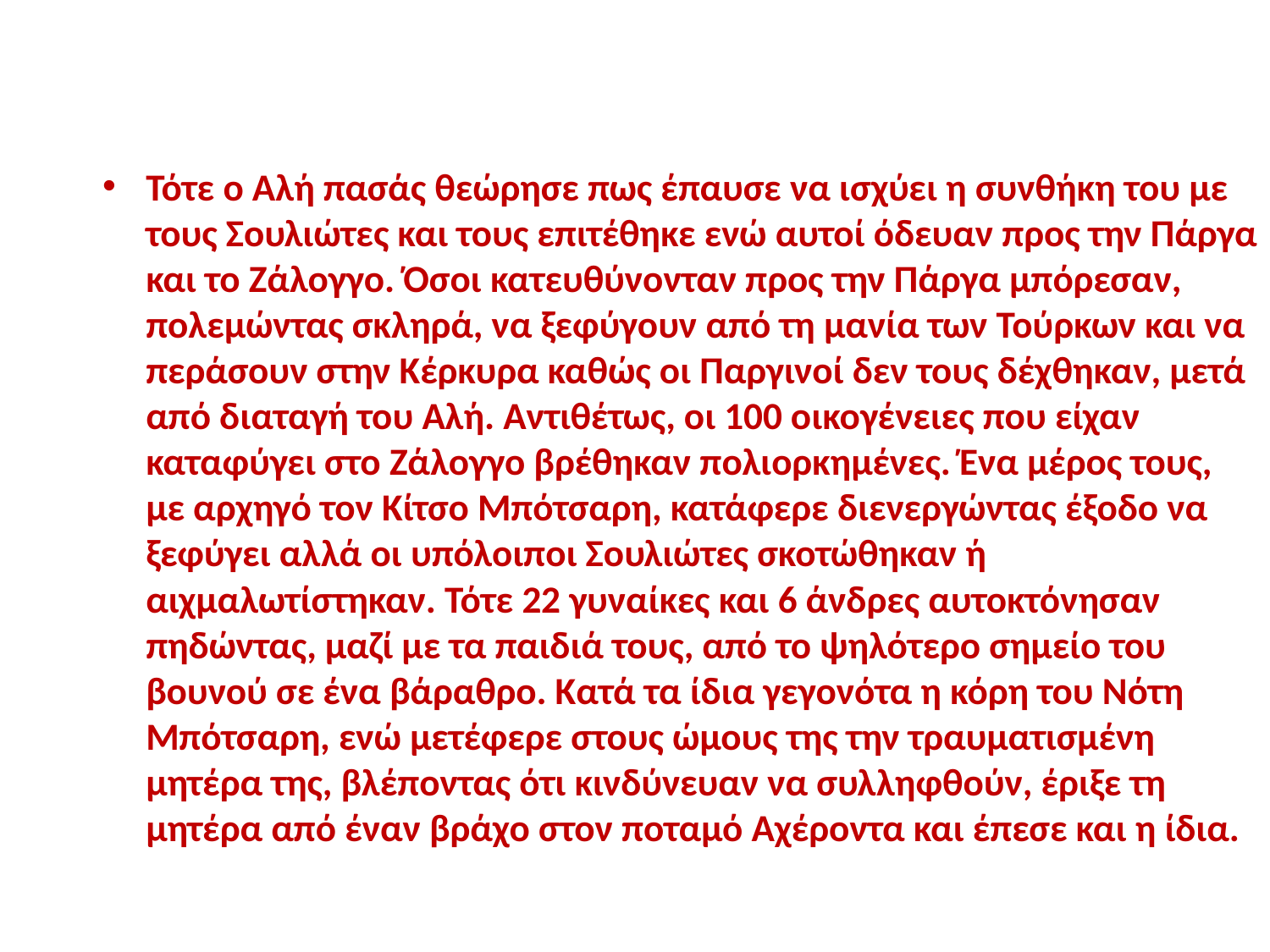

Τότε ο Αλή πασάς θεώρησε πως έπαυσε να ισχύει η συνθήκη του με τους Σουλιώτες και τους επιτέθηκε ενώ αυτοί όδευαν προς την Πάργα και το Ζάλογγο. Όσοι κατευθύνονταν προς την Πάργα μπόρεσαν, πολεμώντας σκληρά, να ξεφύγουν από τη μανία των Τούρκων και να περάσουν στην Κέρκυρα καθώς οι Παργινοί δεν τους δέχθηκαν, μετά από διαταγή του Αλή. Αντιθέτως, οι 100 οικογένειες που είχαν καταφύγει στο Ζάλογγο βρέθηκαν πολιορκημένες. Ένα μέρος τους, με αρχηγό τον Κίτσο Μπότσαρη, κατάφερε διενεργώντας έξοδο να ξεφύγει αλλά οι υπόλοιποι Σουλιώτες σκοτώθηκαν ή αιχμαλωτίστηκαν. Τότε 22 γυναίκες και 6 άνδρες αυτοκτόνησαν πηδώντας, μαζί με τα παιδιά τους, από το ψηλότερο σημείο του βουνού σε ένα βάραθρο. Κατά τα ίδια γεγονότα η κόρη του Νότη Μπότσαρη, ενώ μετέφερε στους ώμους της την τραυματισμένη μητέρα της, βλέποντας ότι κινδύνευαν να συλληφθούν, έριξε τη μητέρα από έναν βράχο στον ποταμό Αχέροντα και έπεσε και η ίδια.